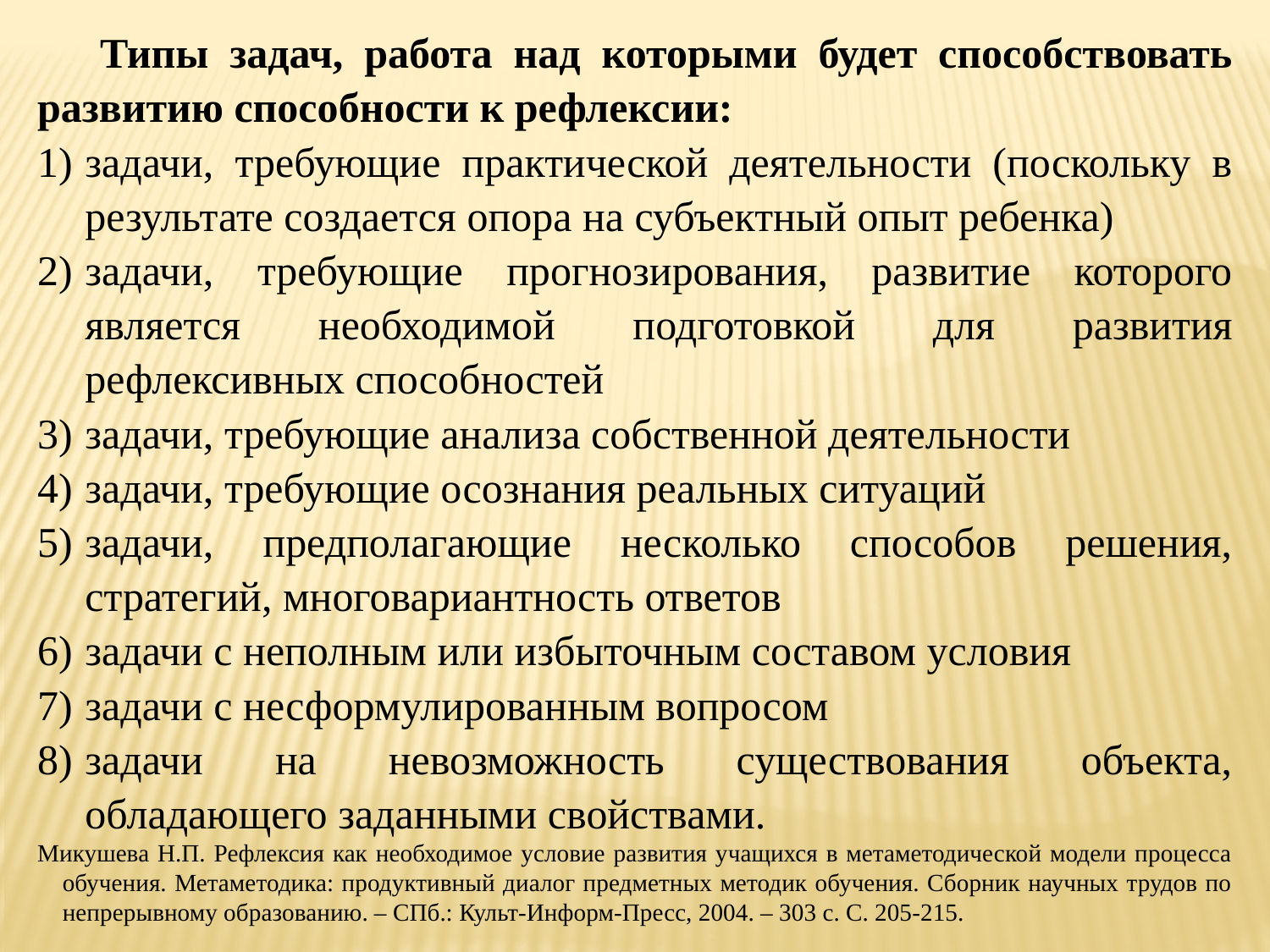

Типы задач, работа над которыми будет способствовать развитию способности к рефлексии:
задачи, требующие практической деятельности (поскольку в результате создается опора на субъектный опыт ребенка)
задачи, требующие прогнозирования, развитие которого является необходимой подготовкой для развития рефлексивных способностей
задачи, требующие анализа собственной деятельности
задачи, требующие осознания реальных ситуаций
задачи, предполагающие несколько способов решения, стратегий, многовариантность ответов
задачи с неполным или избыточным составом условия
задачи с несформулированным вопросом
задачи на невозможность существования объекта, обладающего заданными свойствами.
Микушева Н.П. Рефлексия как необходимое условие развития учащихся в метаметодической модели процесса обучения. Метаметодика: продуктивный диалог предметных методик обучения. Сборник научных трудов по непрерывному образованию. – СПб.: Культ-Информ-Пресс, 2004. – 303 с. С. 205-215.